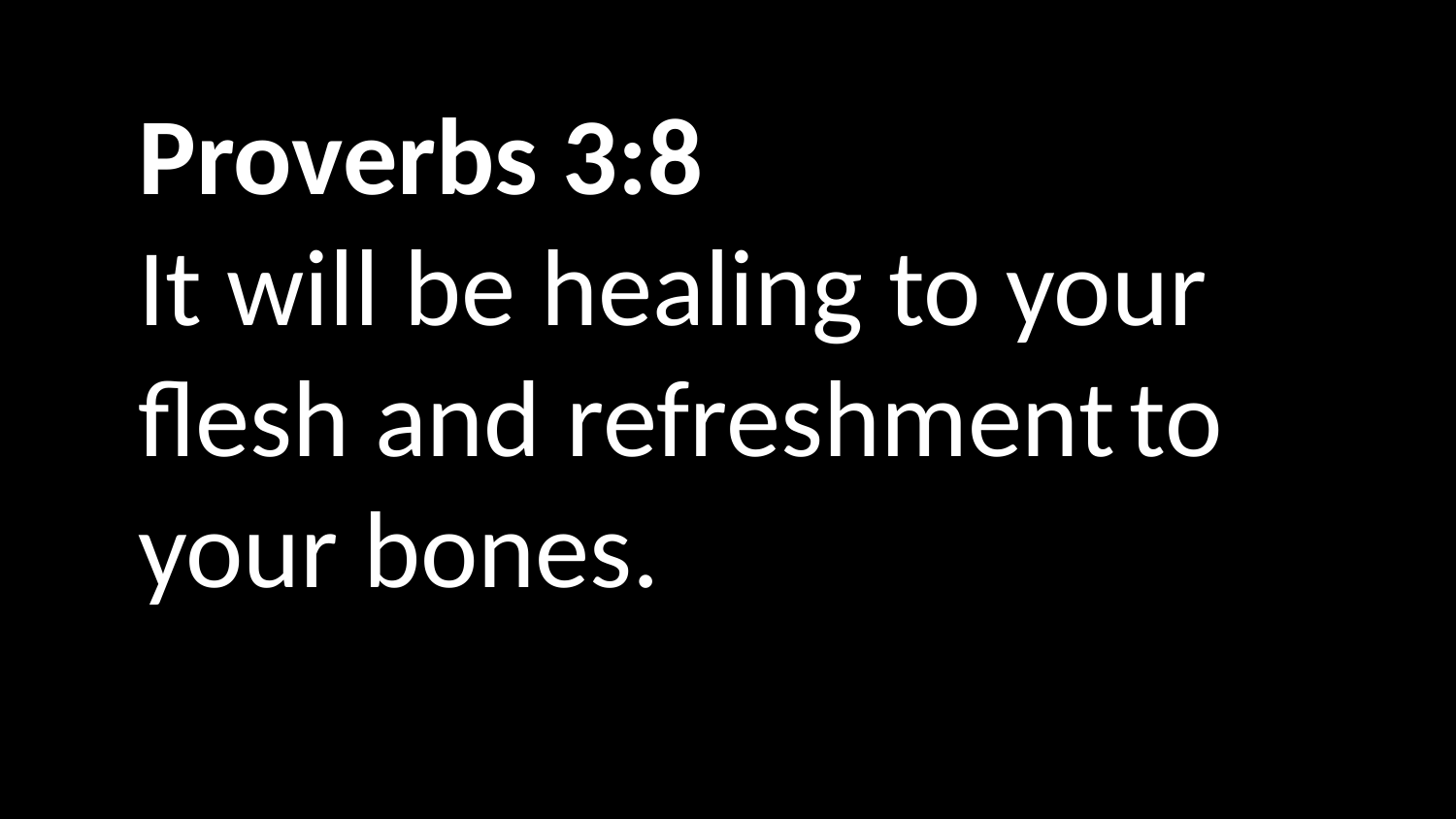

Proverbs 3:8
It will be healing to your flesh and refreshment to your bones.